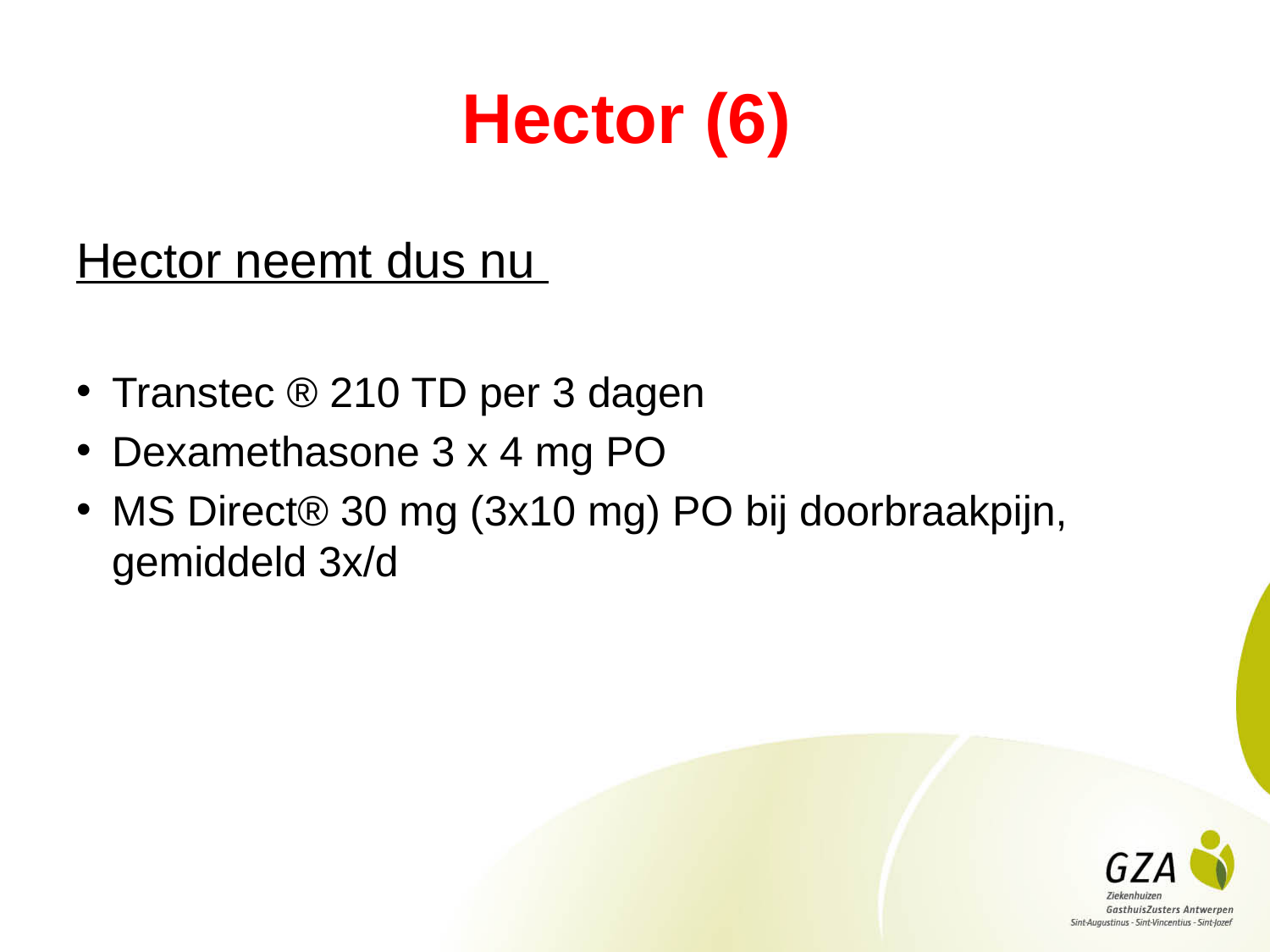

# Hector (6)
Hector neemt dus nu

Transtec ® 210 TD per 3 dagen
Dexamethasone 3 x 4 mg PO
MS Direct® 30 mg (3x10 mg) PO bij doorbraakpijn, gemiddeld 3x/d